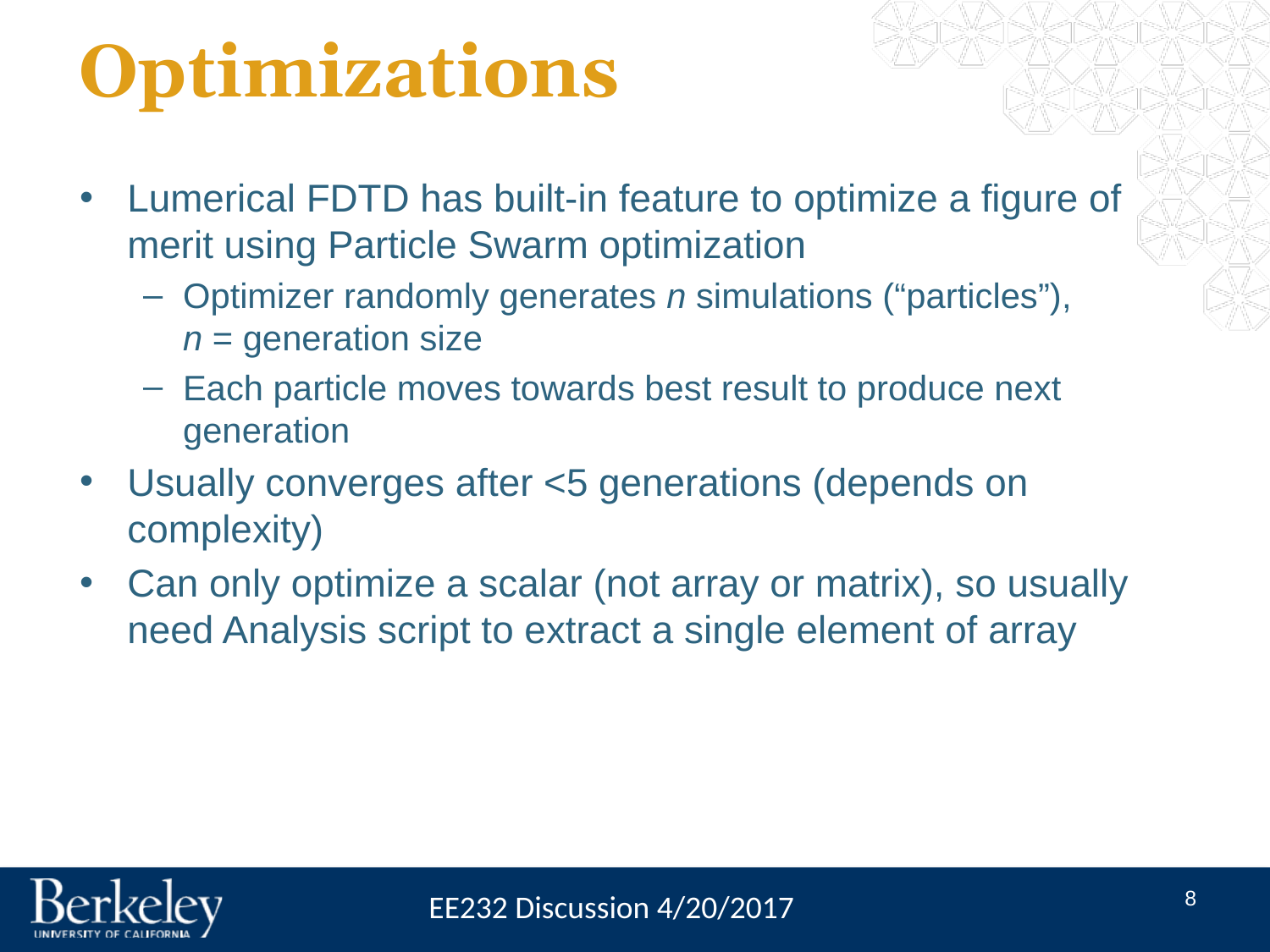

# Optimizations
Lumerical FDTD has built-in feature to optimize a figure of merit using Particle Swarm optimization
Optimizer randomly generates n simulations (“particles”),     n = generation size
Each particle moves towards best result to produce next generation
Usually converges after <5 generations (depends on complexity)
Can only optimize a scalar (not array or matrix), so usually need Analysis script to extract a single element of array